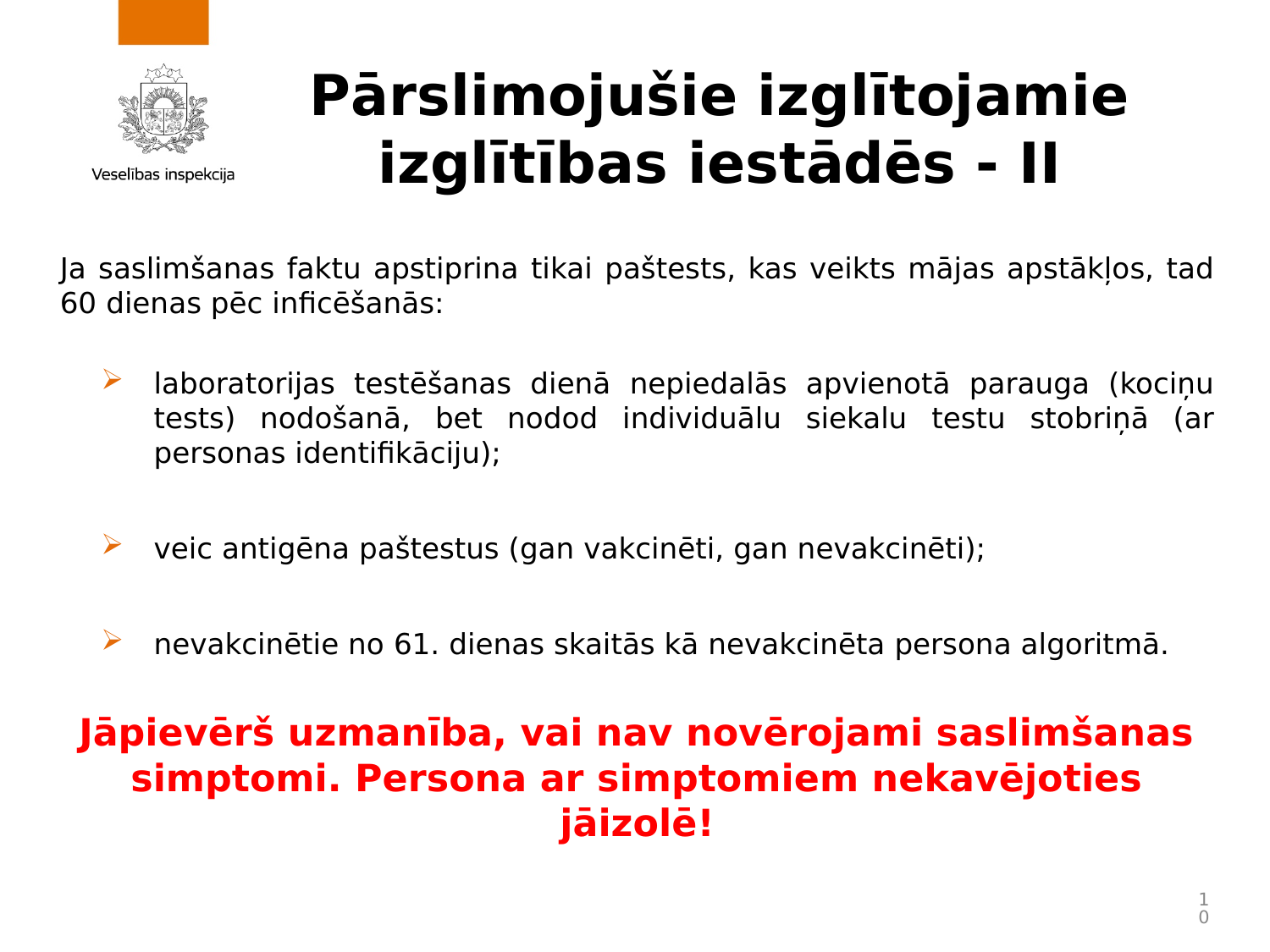

# Pārslimojušie izglītojamie izglītības iestādēs - II
Ja saslimšanas faktu apstiprina tikai paštests, kas veikts mājas apstākļos, tad 60 dienas pēc inficēšanās:

laboratorijas testēšanas dienā nepiedalās apvienotā parauga (kociņu tests) nodošanā, bet nodod individuālu siekalu testu stobriņā (ar personas identifikāciju);

veic antigēna paštestus (gan vakcinēti, gan nevakcinēti);

nevakcinētie no 61. dienas skaitās kā nevakcinēta persona algoritmā.

Jāpievērš uzmanība, vai nav novērojami saslimšanas simptomi. Persona ar simptomiem nekavējoties jāizolē!

10